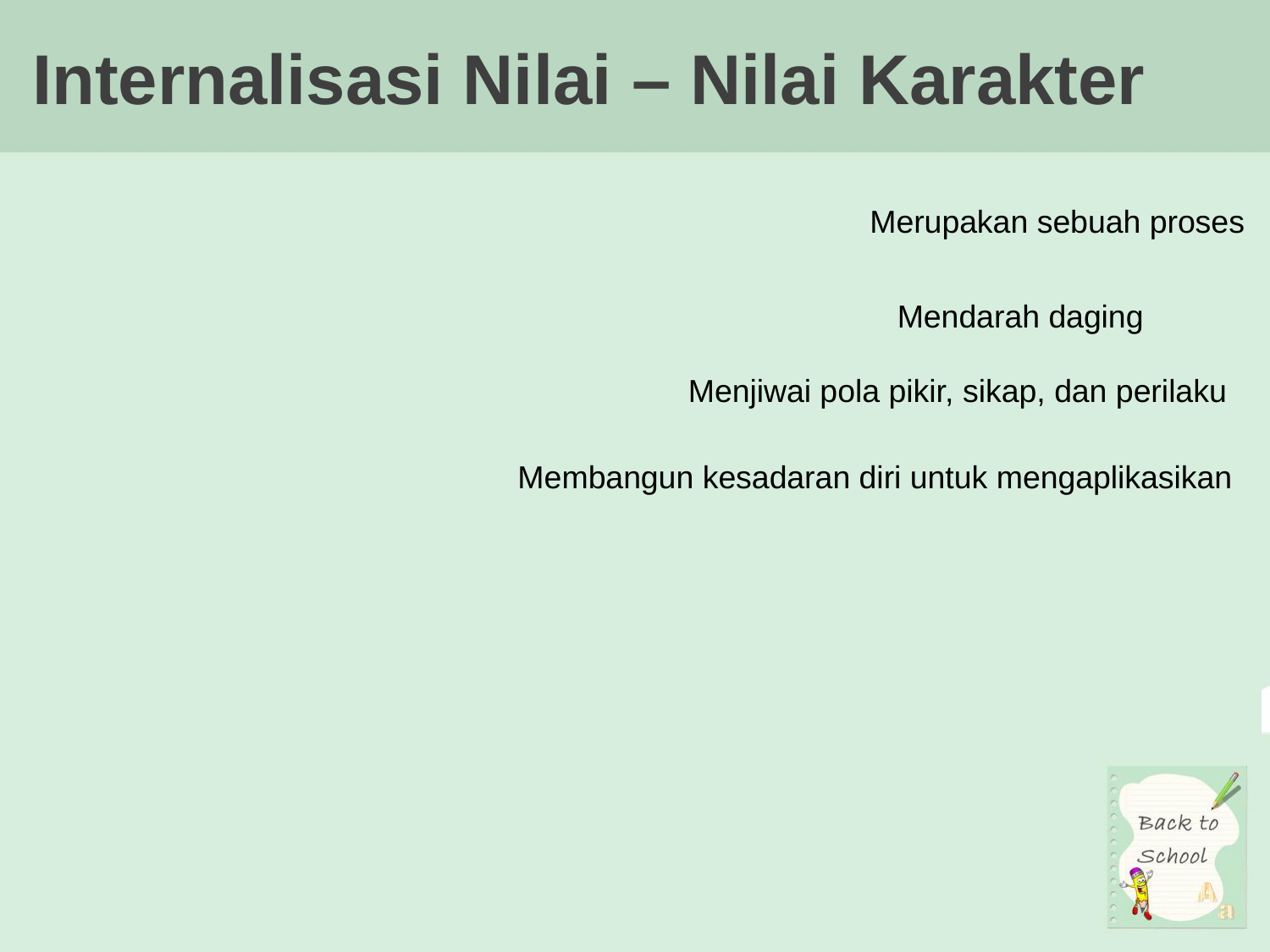

# Internalisasi Nilai – Nilai Karakter
Merupakan sebuah proses
Mendarah daging
Menjiwai pola pikir, sikap, dan perilaku
Membangun kesadaran diri untuk mengaplikasikan